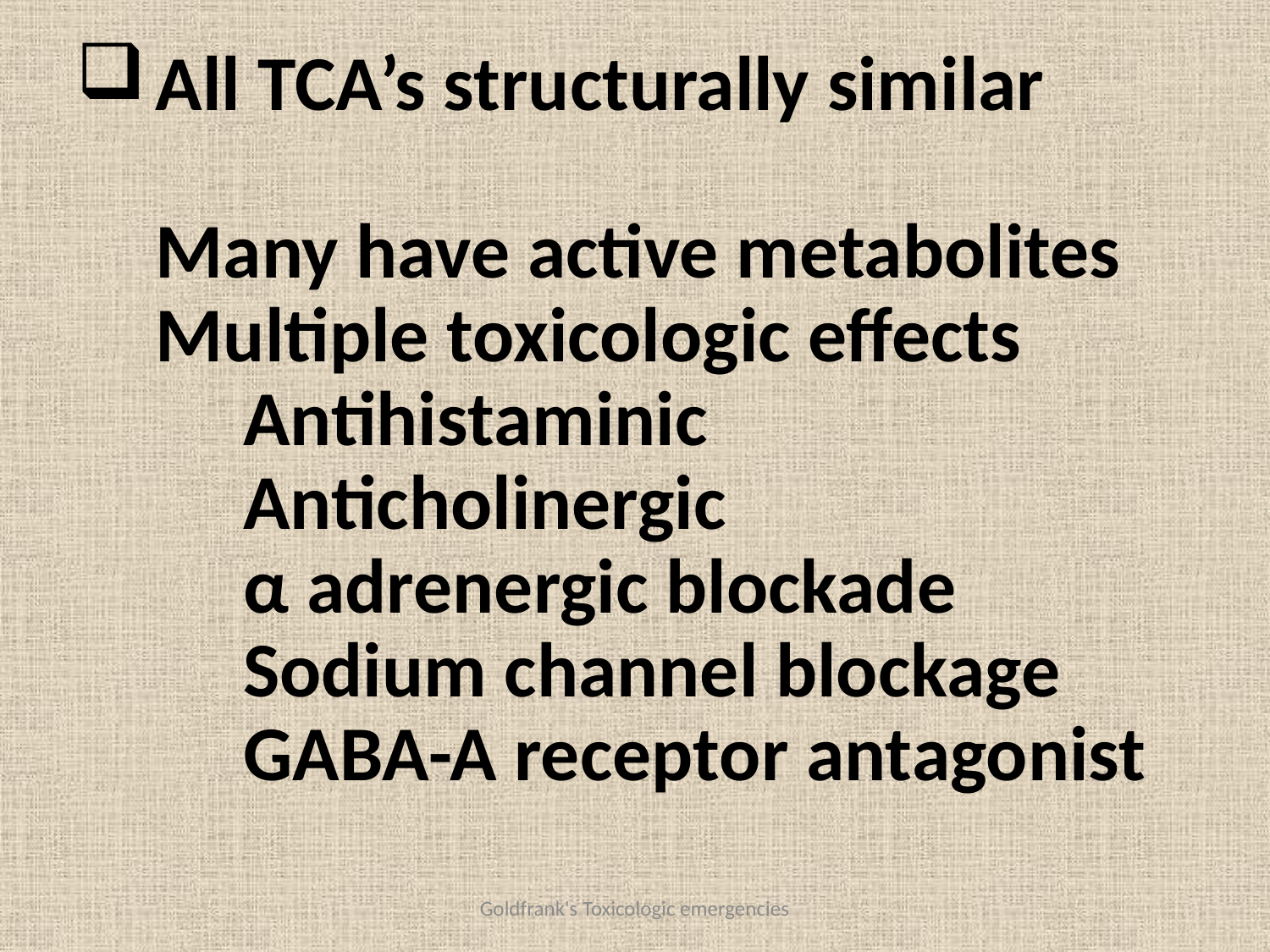

# All TCA’s structurally similar Many have active metabolites Multiple toxicologic effects Antihistaminic Anticholinergic α adrenergic blockade Sodium channel blockage GABA-A receptor antagonist
Goldfrank's Toxicologic emergencies